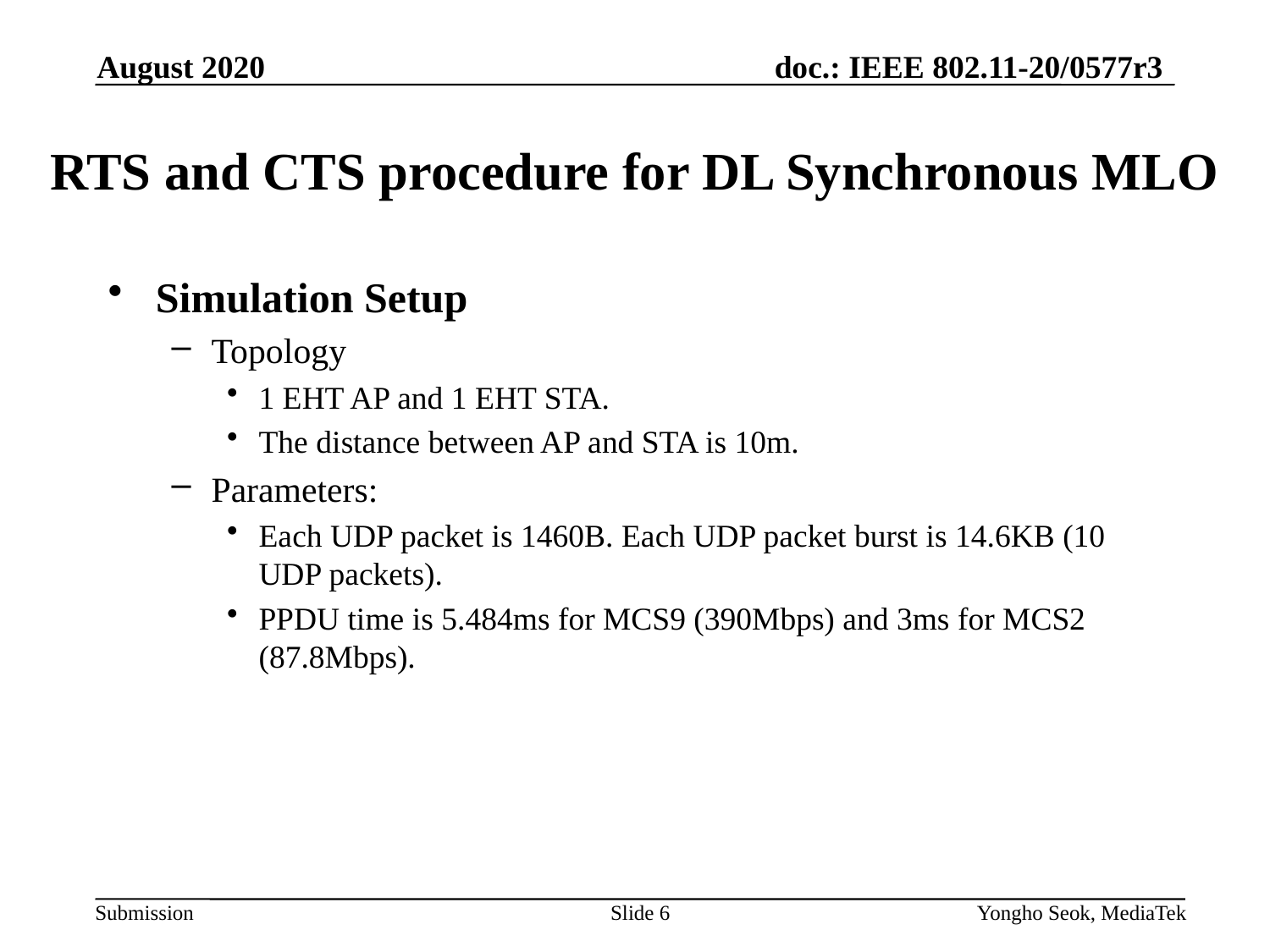

August 2020
# RTS and CTS procedure for DL Synchronous MLO
Simulation Setup
Topology
1 EHT AP and 1 EHT STA.
The distance between AP and STA is 10m.
Parameters:
Each UDP packet is 1460B. Each UDP packet burst is 14.6KB (10 UDP packets).
PPDU time is 5.484ms for MCS9 (390Mbps) and 3ms for MCS2 (87.8Mbps).
Slide 6
Yongho Seok, MediaTek